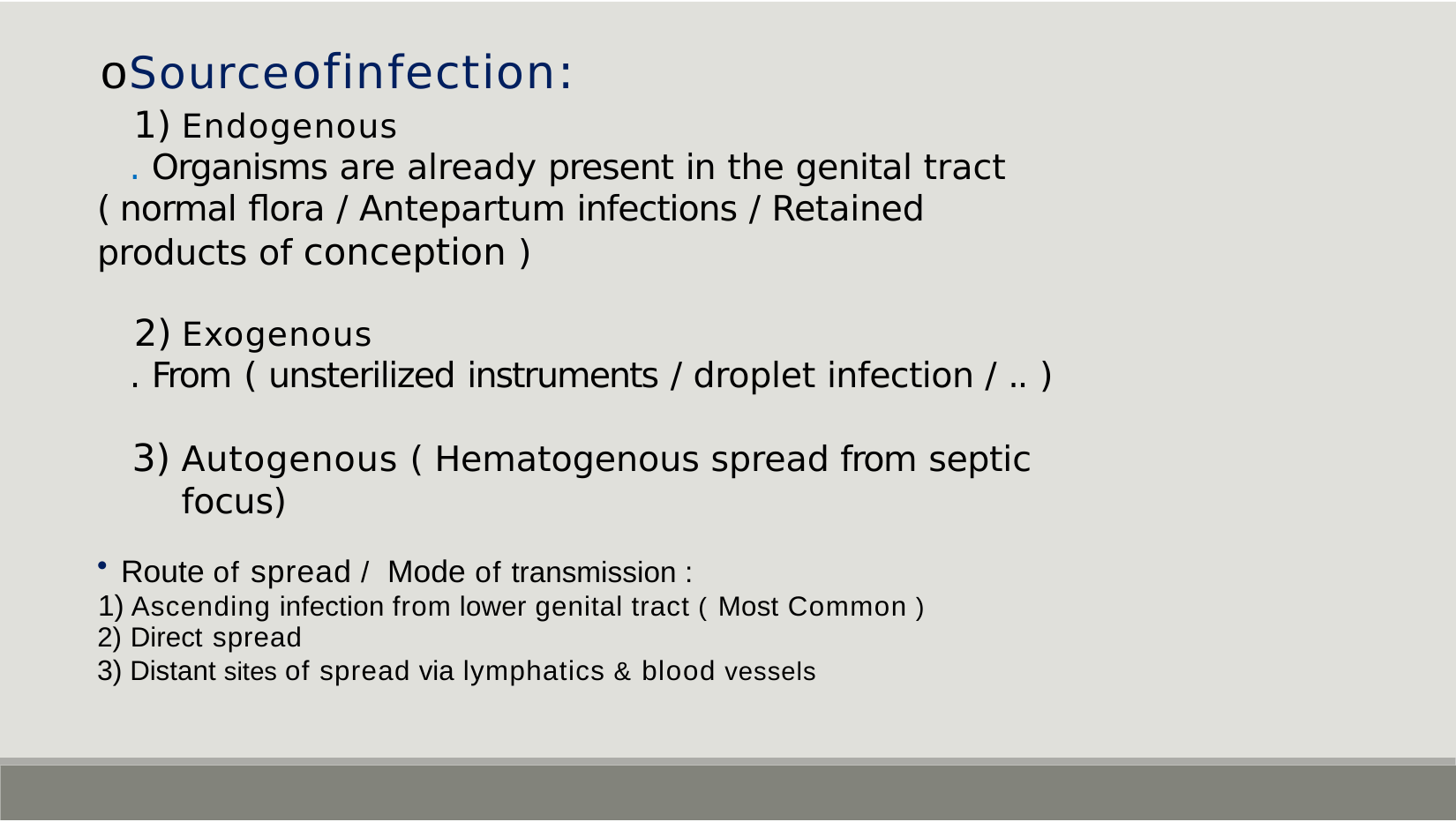

# oSourceofinfection:
Endogenous
. Organisms are already present in the genital tract ( normal flora / Antepartum infections / Retained products of conception )
Exogenous
. From ( unsterilized instruments / droplet infection / .. )
Autogenous ( Hematogenous spread from septic focus)
Route of spread /  Mode of transmission :
Ascending infection from lower genital tract ( Most Common )
Direct spread
Distant sites of spread via lymphatics & blood vessels